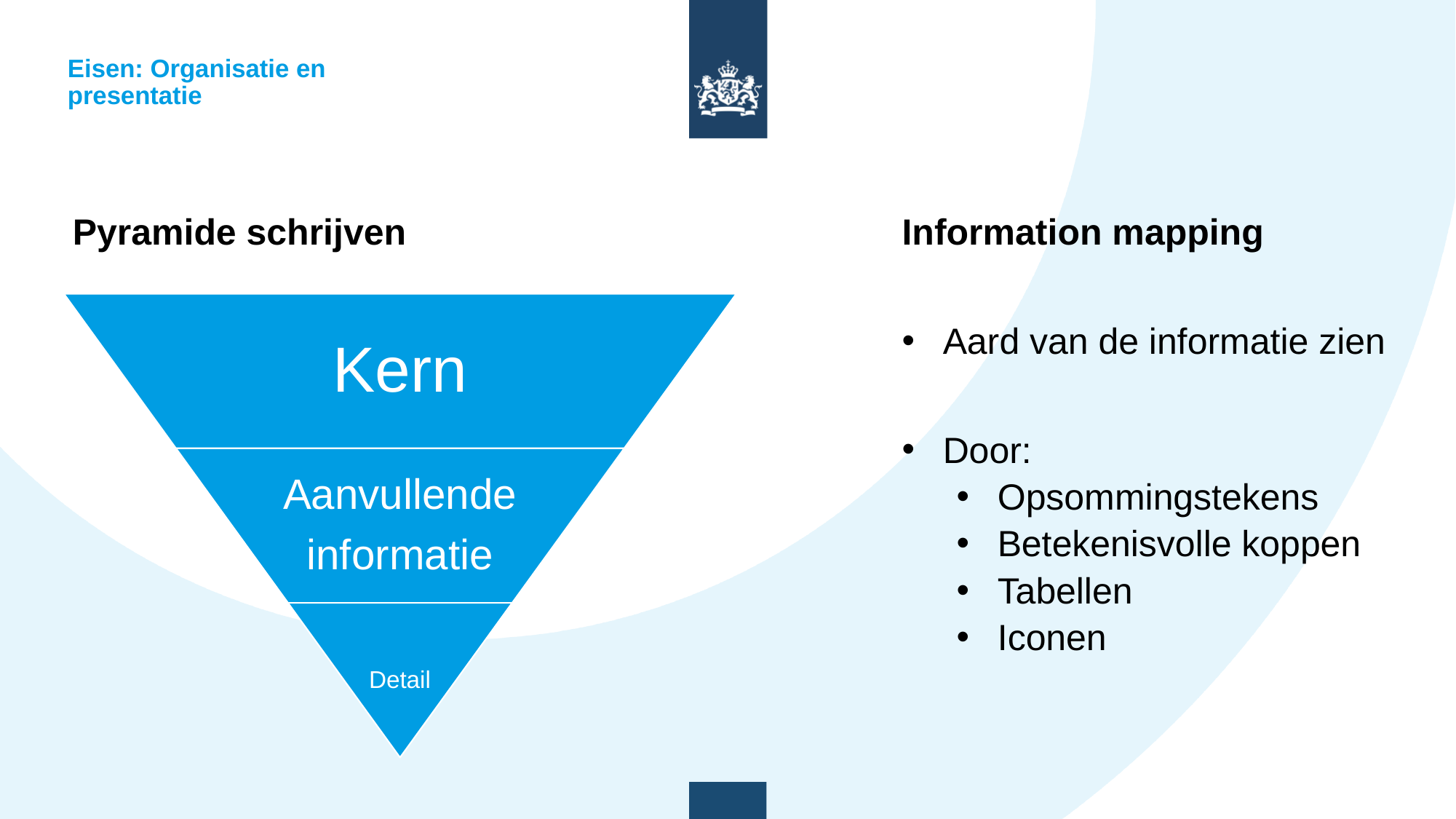

# Eisen: Organisatie en presentatie
Pyramide schrijven

Information mapping

Aard van de informatie zien

Door:
Opsommingstekens
Betekenisvolle koppen
Tabellen
Iconen

Kern
Aanvullende
informatie
Detail